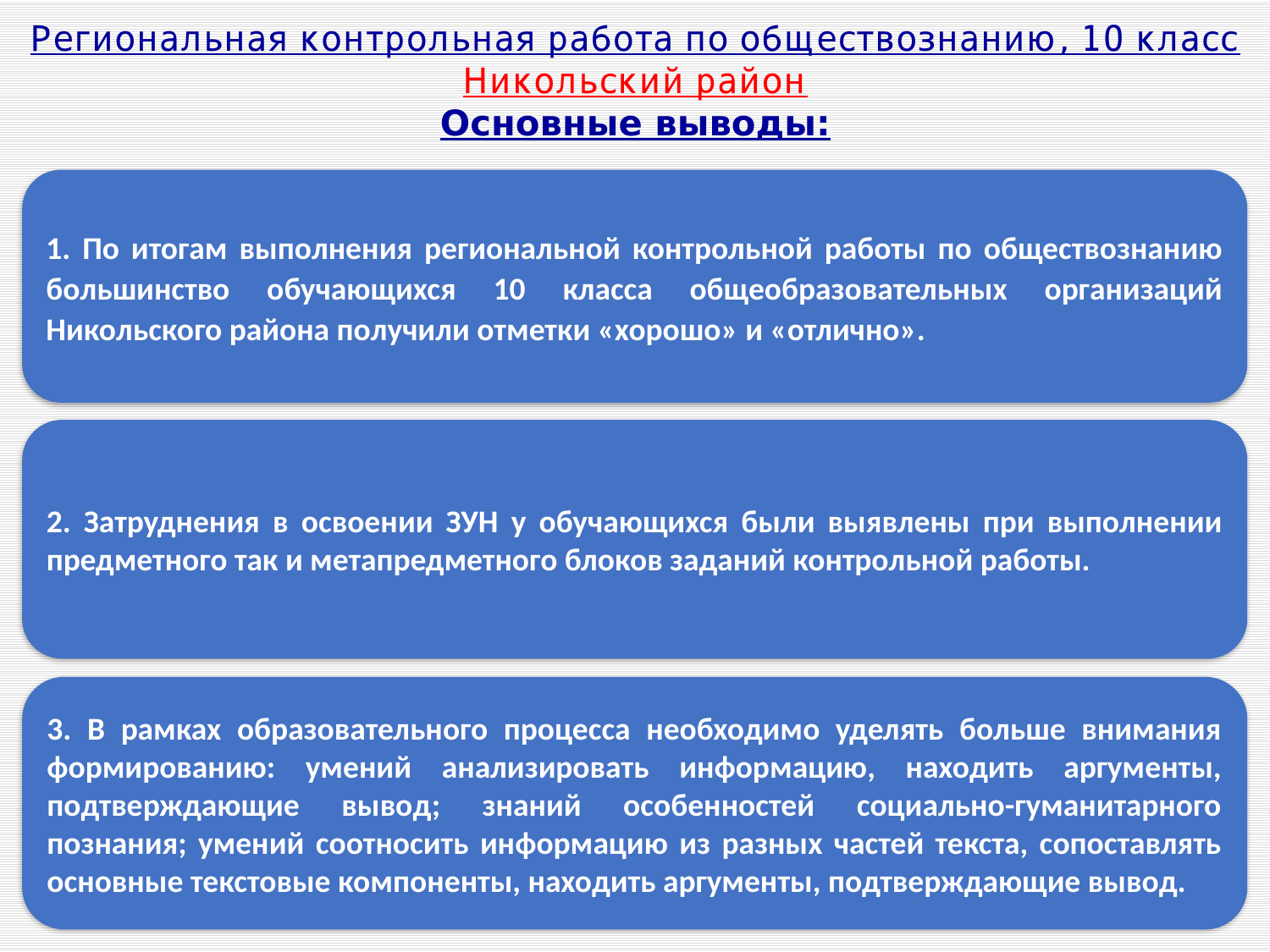

Региональная контрольная работа по обществознанию, 10 класс
Никольский район
Основные выводы:

1. По итогам выполнения региональной контрольной работы по обществознанию большинство обучающихся 10 класса общеобразовательных организаций Никольского района получили отметки «хорошо» и «отлично».

2. Затруднения в освоении ЗУН у обучающихся были выявлены при выполнении предметного так и метапредметного блоков заданий контрольной работы.

3. В рамках образовательного процесса необходимо уделять больше внимания формированию: умений анализировать информацию, находить аргументы, подтверждающие вывод; знаний особенностей социально-гуманитарного познания; умений соотносить информацию из разных частей текста, сопоставлять основные текстовые компоненты, находить аргументы, подтверждающие вывод.